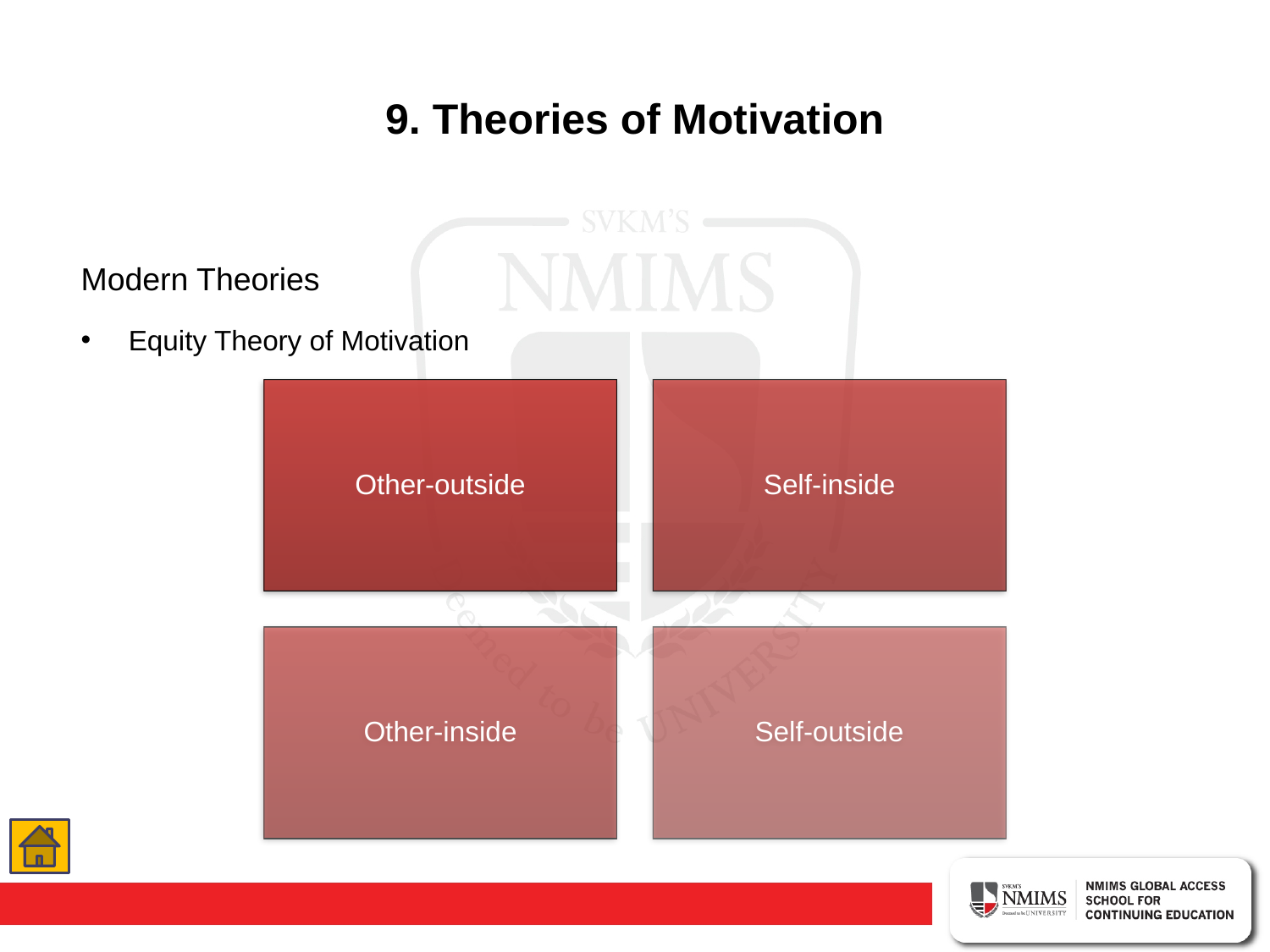

# 9. Theories of Motivation
Modern Theories
Equity Theory of Motivation
Other-outside
Self-inside
Other-inside
Self-outside